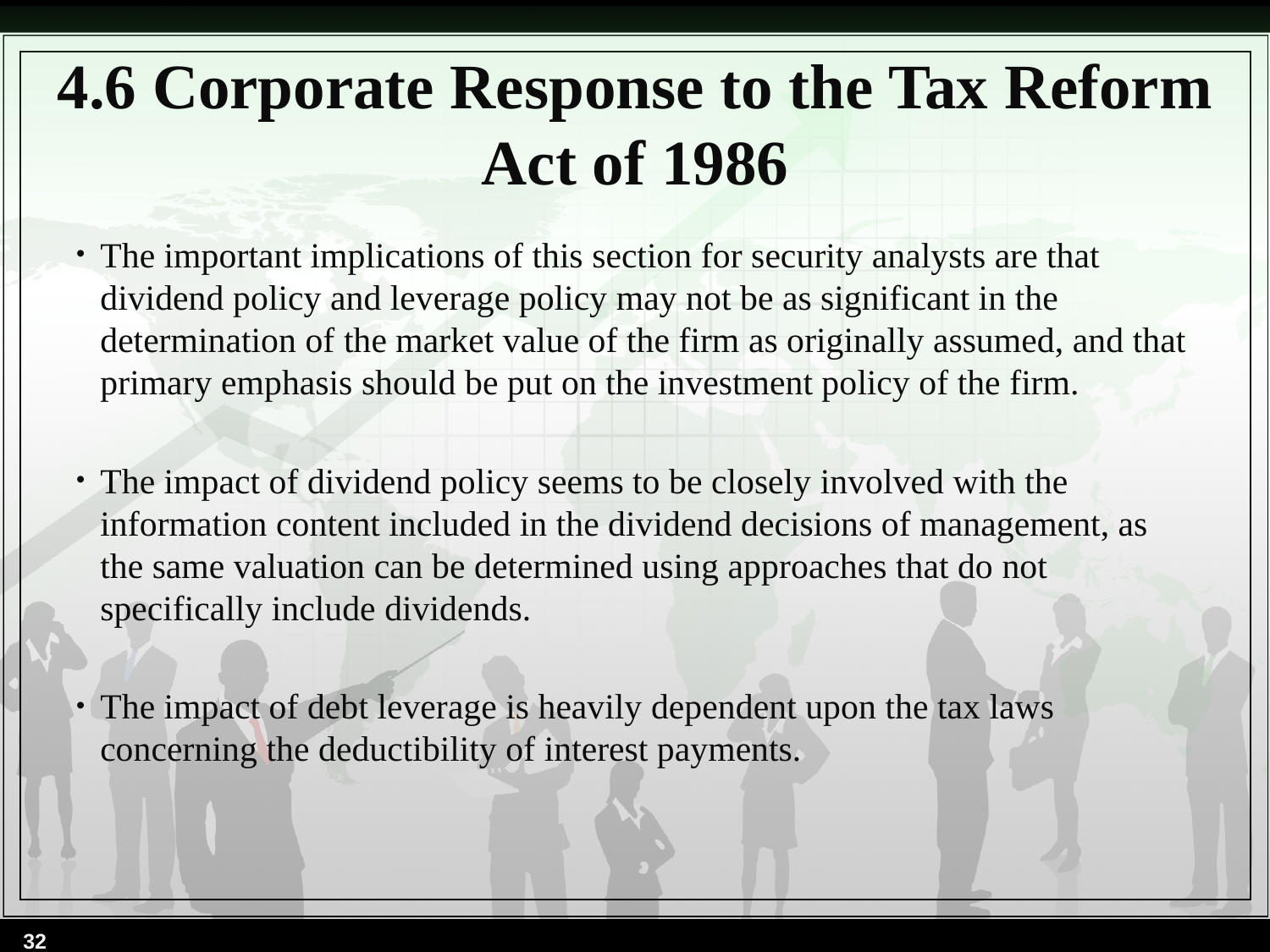

# 4.6 Corporate Response to the Tax Reform Act of 1986
The important implications of this section for security analysts are that dividend policy and leverage policy may not be as significant in the determination of the market value of the firm as originally assumed, and that primary emphasis should be put on the investment policy of the firm.

The impact of dividend policy seems to be closely involved with the information content included in the dividend decisions of management, as the same valuation can be determined using approaches that do not specifically include dividends.

The impact of debt leverage is heavily dependent upon the tax laws concerning the deductibility of interest payments.
32